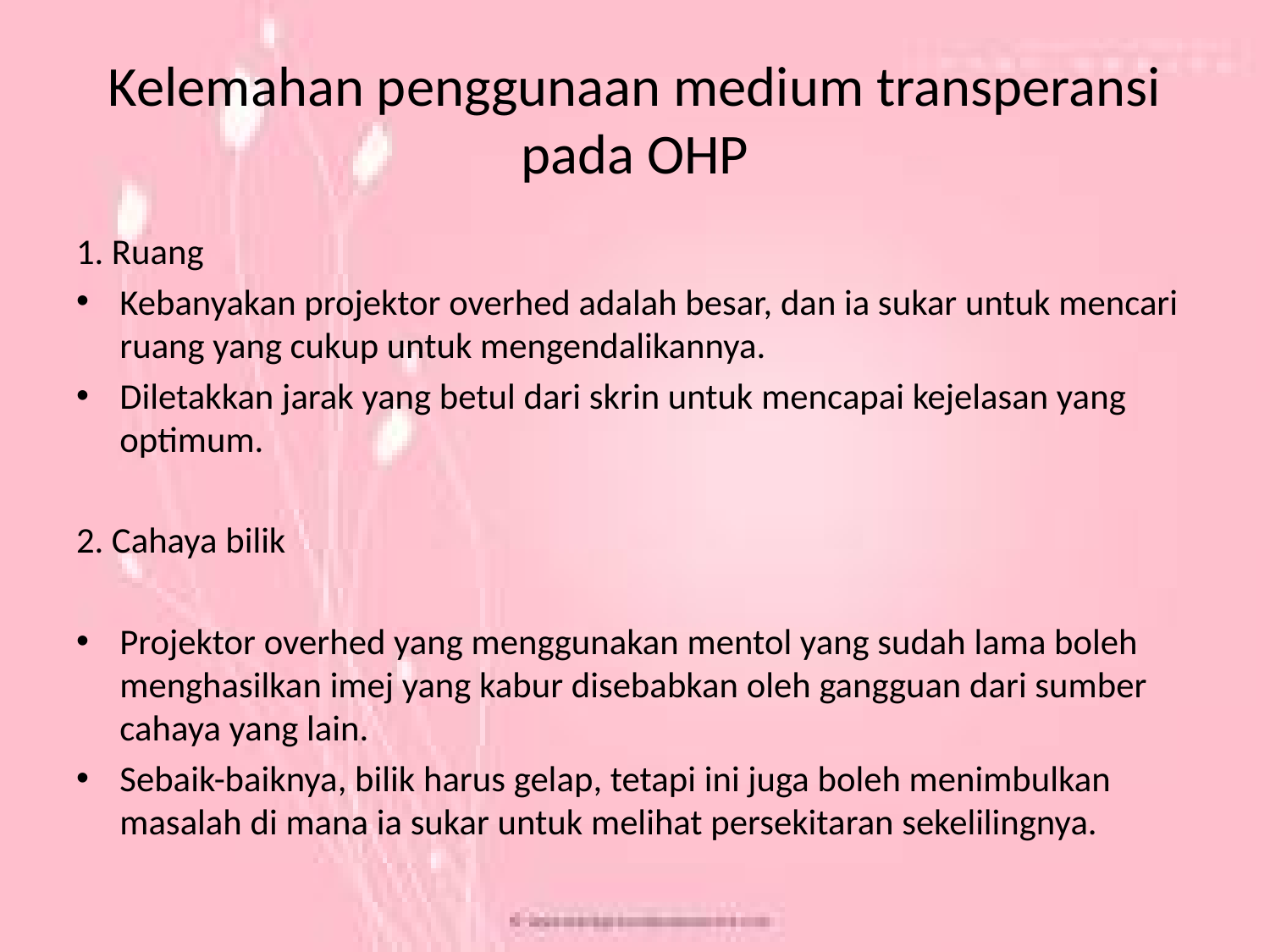

# Kelemahan penggunaan medium transperansi pada OHP
1. Ruang
Kebanyakan projektor overhed adalah besar, dan ia sukar untuk mencari ruang yang cukup untuk mengendalikannya.
Diletakkan jarak yang betul dari skrin untuk mencapai kejelasan yang optimum.

2. Cahaya bilik

Projektor overhed yang menggunakan mentol yang sudah lama boleh menghasilkan imej yang kabur disebabkan oleh gangguan dari sumber cahaya yang lain.
Sebaik-baiknya, bilik harus gelap, tetapi ini juga boleh menimbulkan masalah di mana ia sukar untuk melihat persekitaran sekelilingnya.